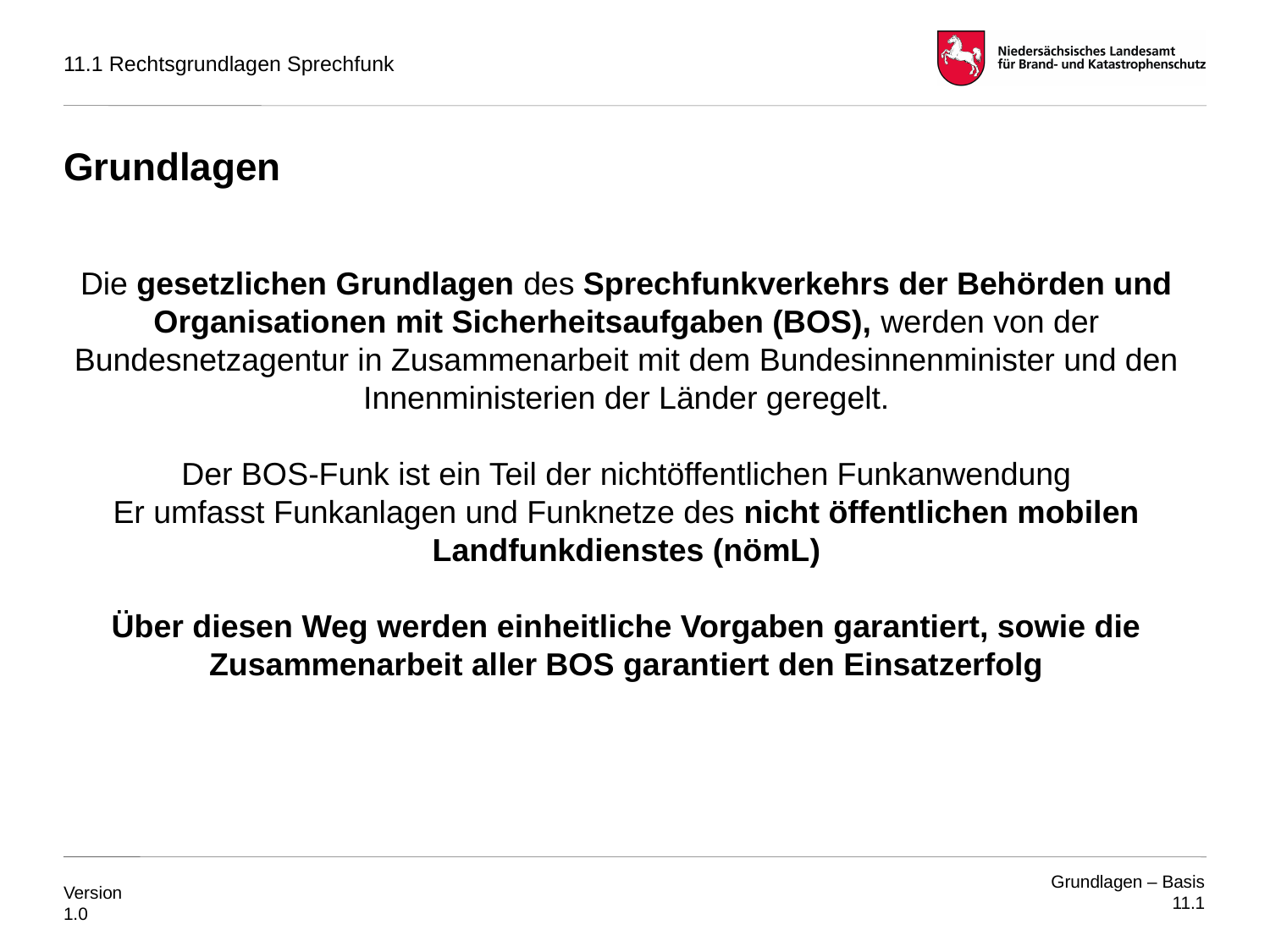

# Grundlagen
Die gesetzlichen Grundlagen des Sprechfunkverkehrs der Behörden und Organisationen mit Sicherheitsaufgaben (BOS), werden von der Bundesnetzagentur in Zusammenarbeit mit dem Bundesinnenminister und den Innenministerien der Länder geregelt.

Der BOS-Funk ist ein Teil der nichtöffentlichen Funkanwendung
Er umfasst Funkanlagen und Funknetze des nicht öffentlichen mobilen Landfunkdienstes (nömL)

Über diesen Weg werden einheitliche Vorgaben garantiert, sowie die Zusammenarbeit aller BOS garantiert den Einsatzerfolg